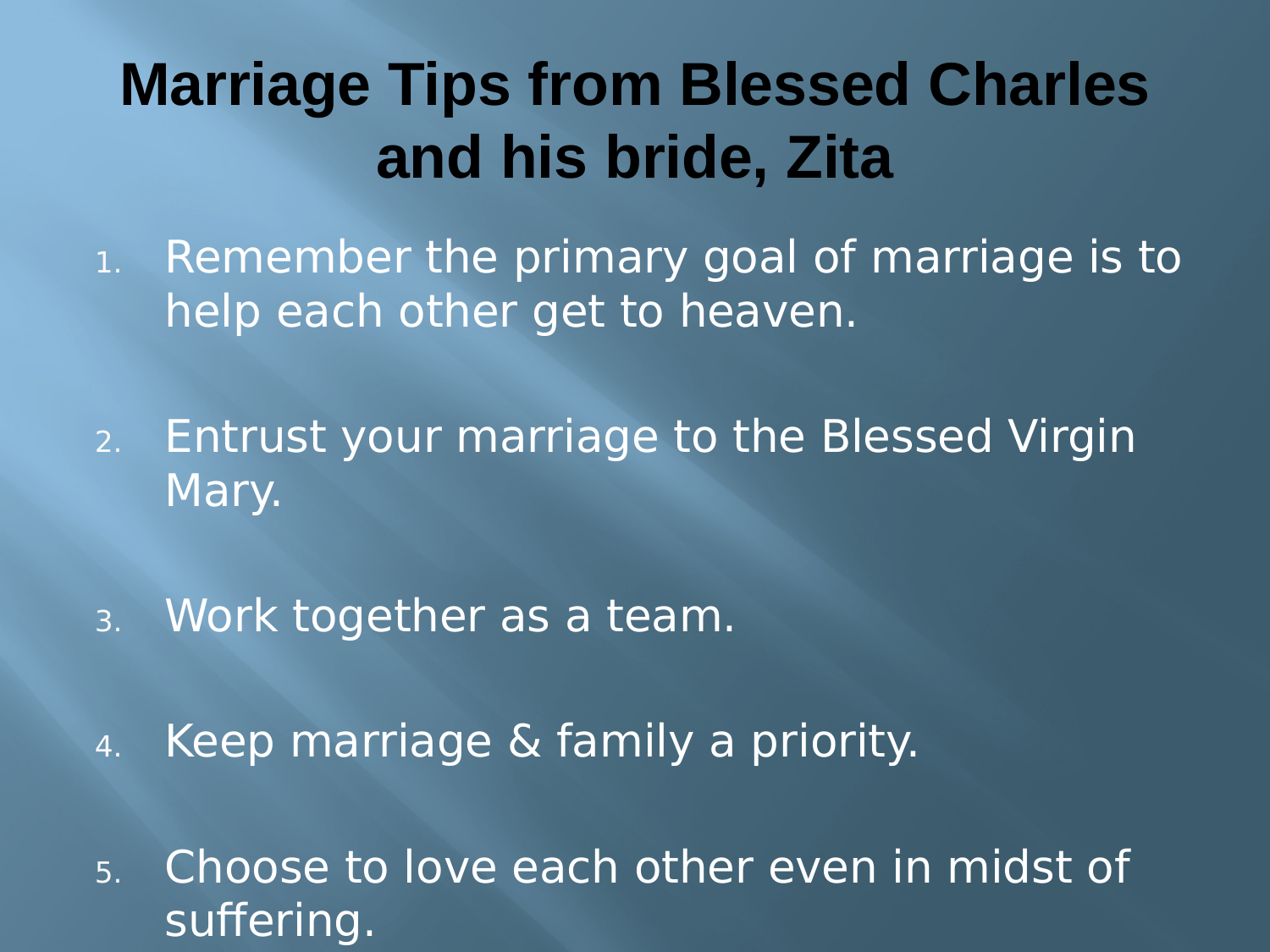

# Marriage Tips from Blessed Charles and his bride, Zita
Remember the primary goal of marriage is to help each other get to heaven.

Entrust your marriage to the Blessed Virgin Mary.

Work together as a team.

Keep marriage & family a priority.

Choose to love each other even in midst of suffering.